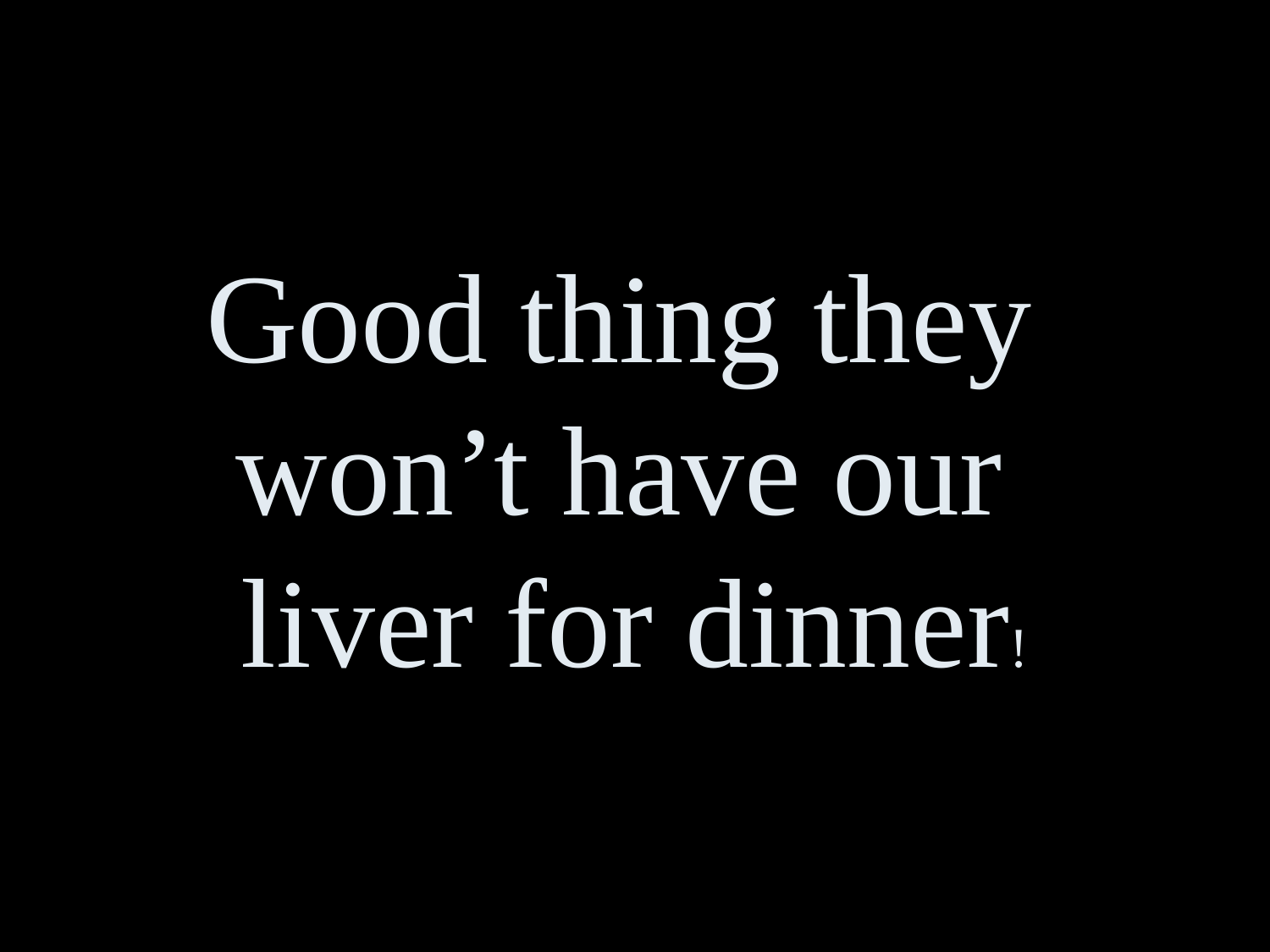

Good thing they
won’t have our
liver for dinner!